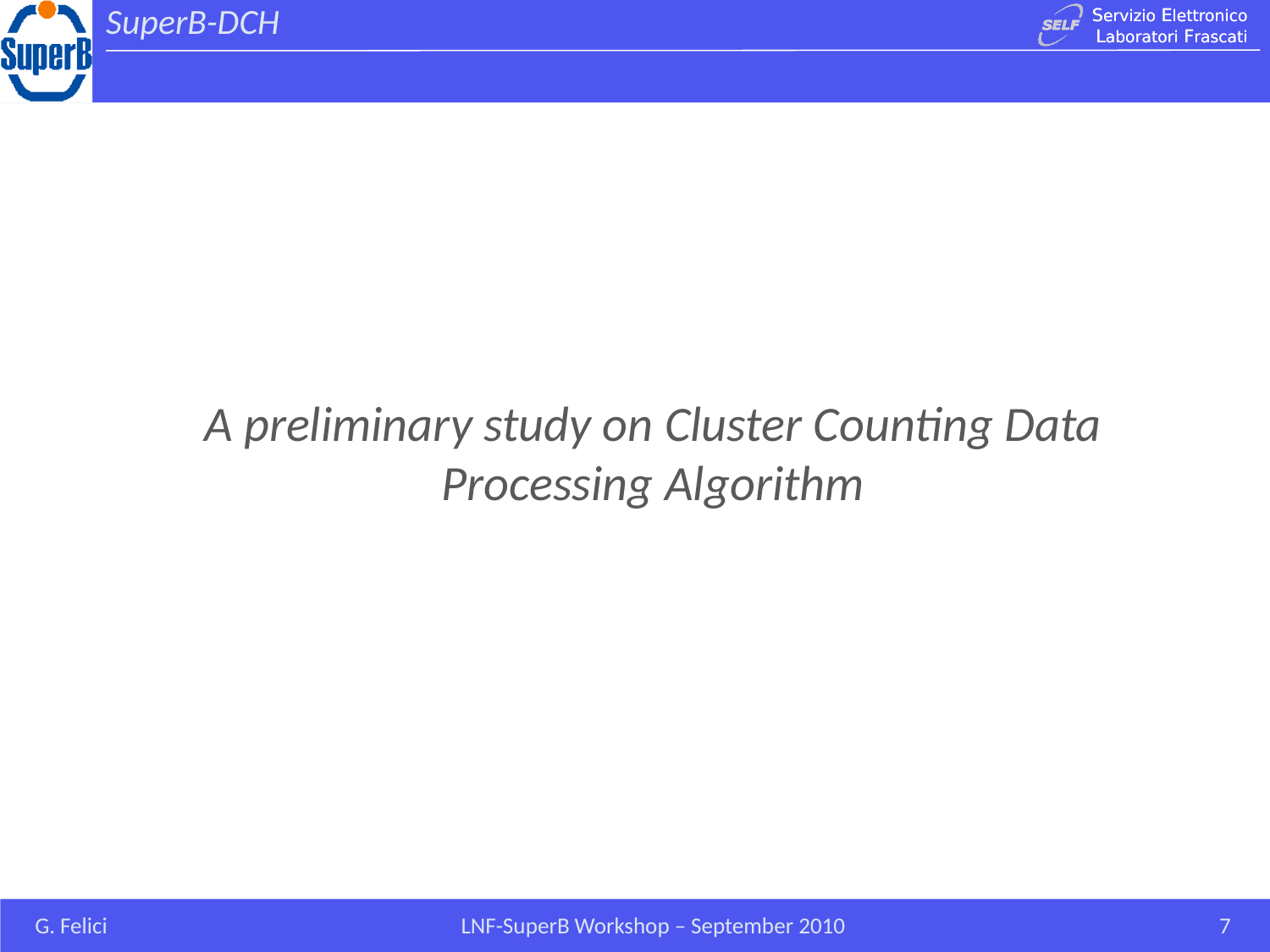

A preliminary study on Cluster Counting Data Processing Algorithm

G. Felici
LNF-SuperB Workshop – September 2010
7